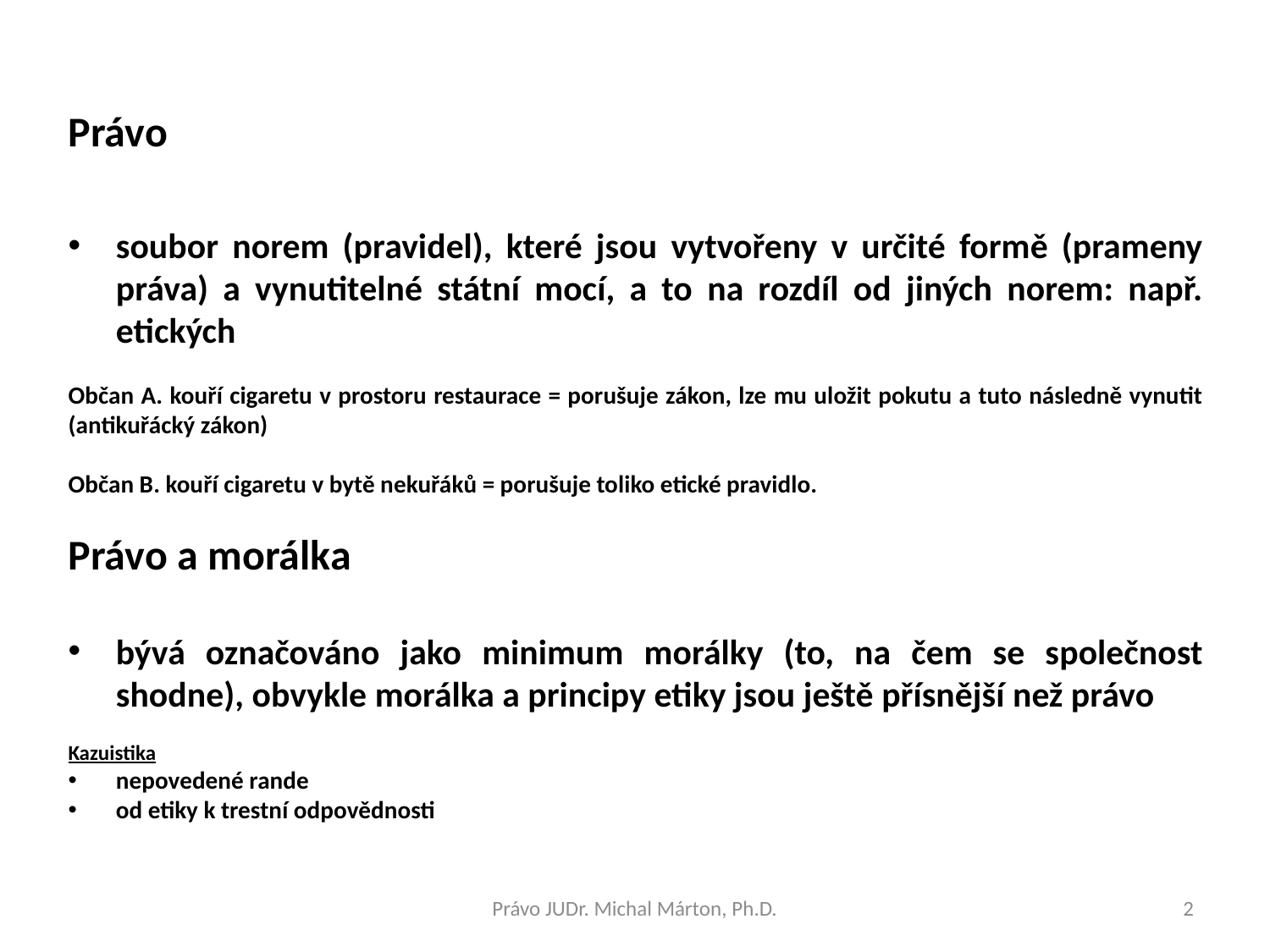

Právo

soubor norem (pravidel), které jsou vytvořeny v určité formě (prameny práva) a vynutitelné státní mocí, a to na rozdíl od jiných norem: např. etických

Občan A. kouří cigaretu v prostoru restaurace = porušuje zákon, lze mu uložit pokutu a tuto následně vynutit (antikuřácký zákon)

Občan B. kouří cigaretu v bytě nekuřáků = porušuje toliko etické pravidlo.

Právo a morálka

bývá označováno jako minimum morálky (to, na čem se společnost shodne), obvykle morálka a principy etiky jsou ještě přísnější než právo

Kazuistika
nepovedené rande
od etiky k trestní odpovědnosti

Právo JUDr. Michal Márton, Ph.D.
2